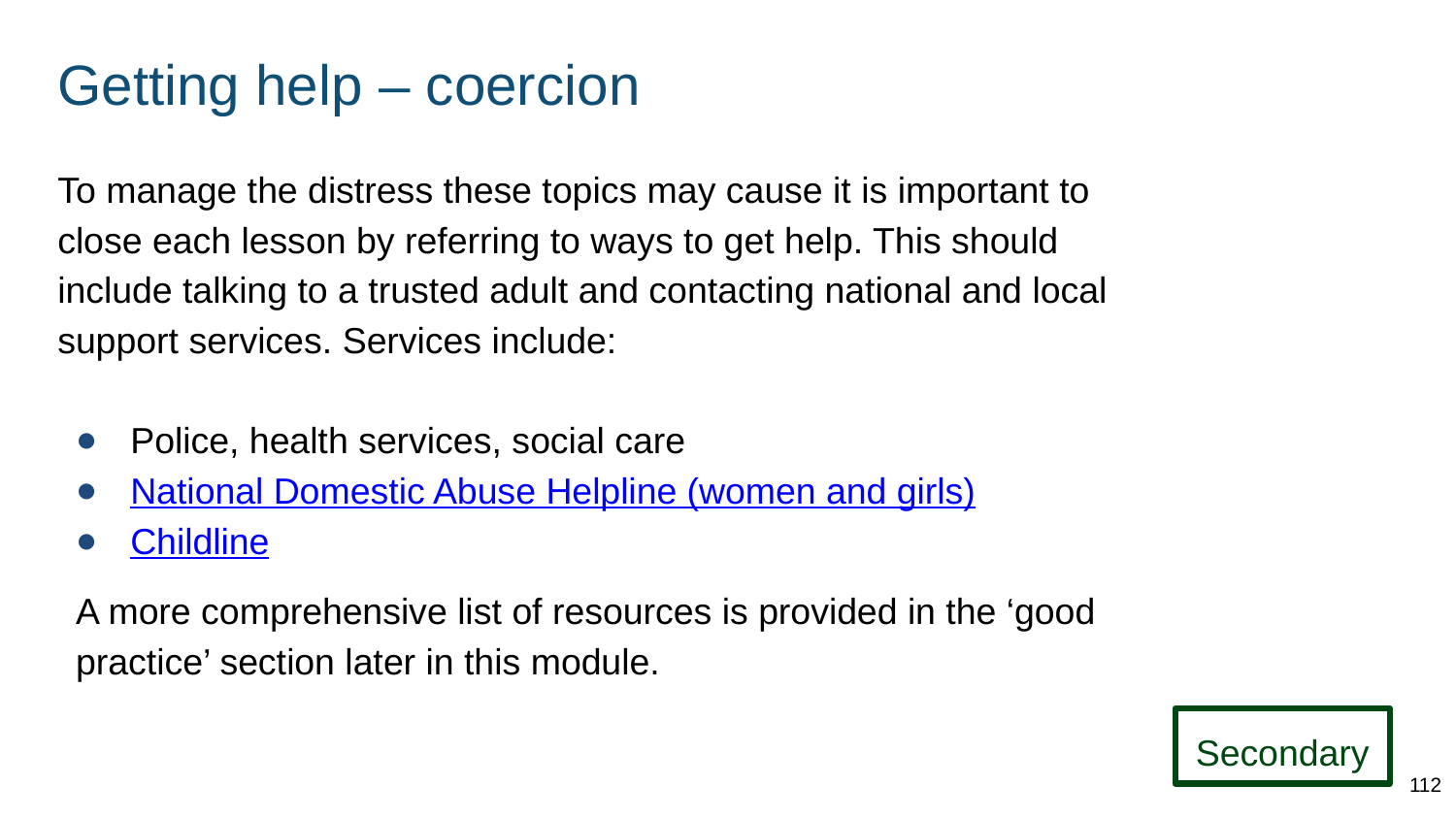

# Getting help – coercion
To manage the distress these topics may cause it is important to close each lesson by referring to ways to get help. This should include talking to a trusted adult and contacting national and local support services. Services include:

Police, health services, social care
National Domestic Abuse Helpline (women and girls)
Childline
A more comprehensive list of resources is provided in the ‘good practice’ section later in this module.
Secondary
112